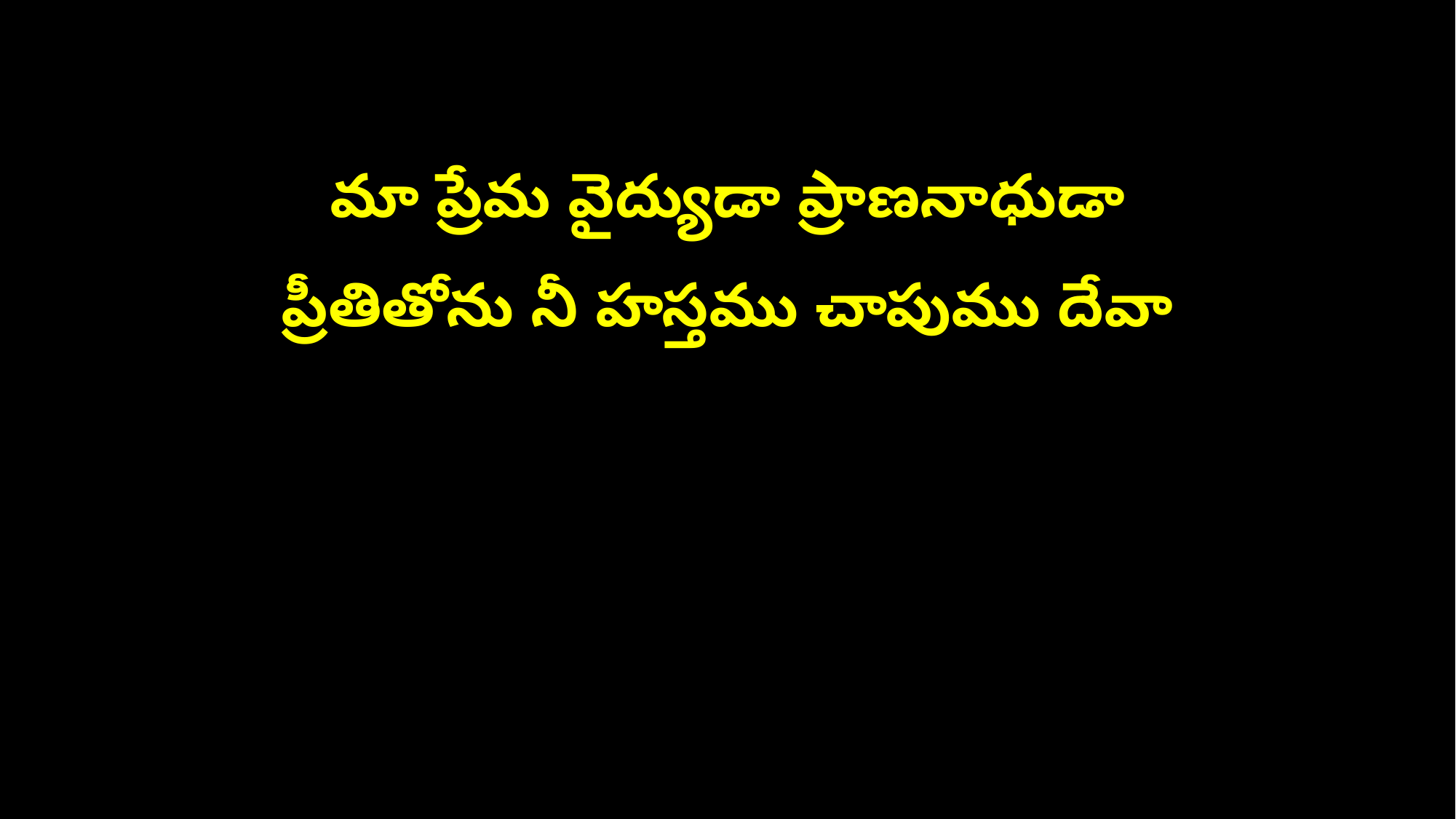

మా ప్రేమ వైద్యుడా ప్రాణనాధుడా
ప్రీతితోను నీ హస్తము చాపుము దేవా